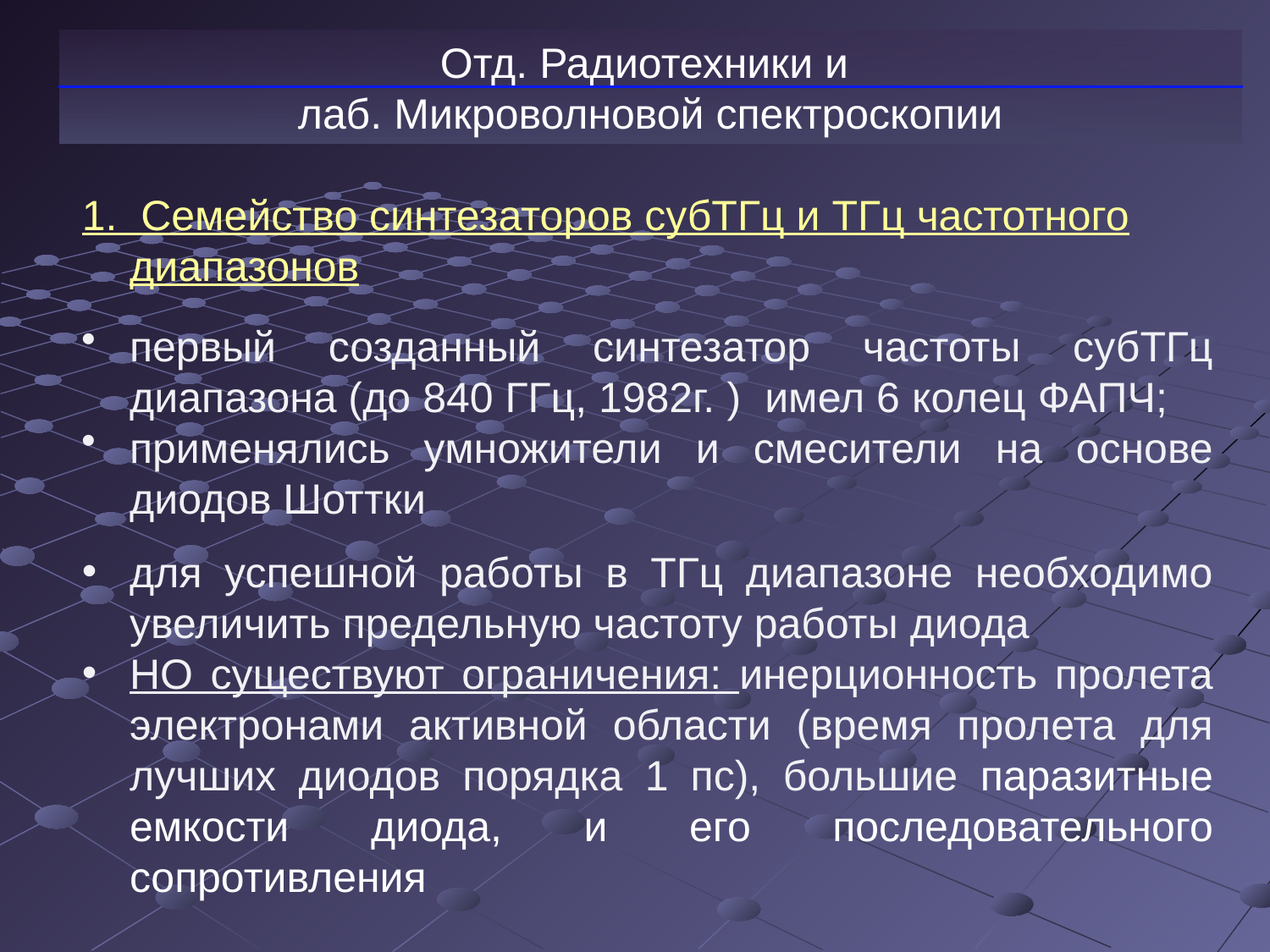

Отд. Радиотехники и
лаб. Микроволновой спектроскопии
1.  Семейство синтезаторов субТГц и ТГц частотного диапазонов

первый созданный синтезатор частоты субТГц диапазона (до 840 ГГц, 1982г. )  имел 6 колец ФАПЧ;
применялись умножители и смесители на основе диодов Шоттки

для успешной работы в ТГц диапазоне необходимо увеличить предельную частоту работы диода
НО существуют ограничения: инерционность пролета электронами активной области (время пролета для лучших диодов порядка 1 пс), большие паразитные емкости диода, и его последовательного сопротивления